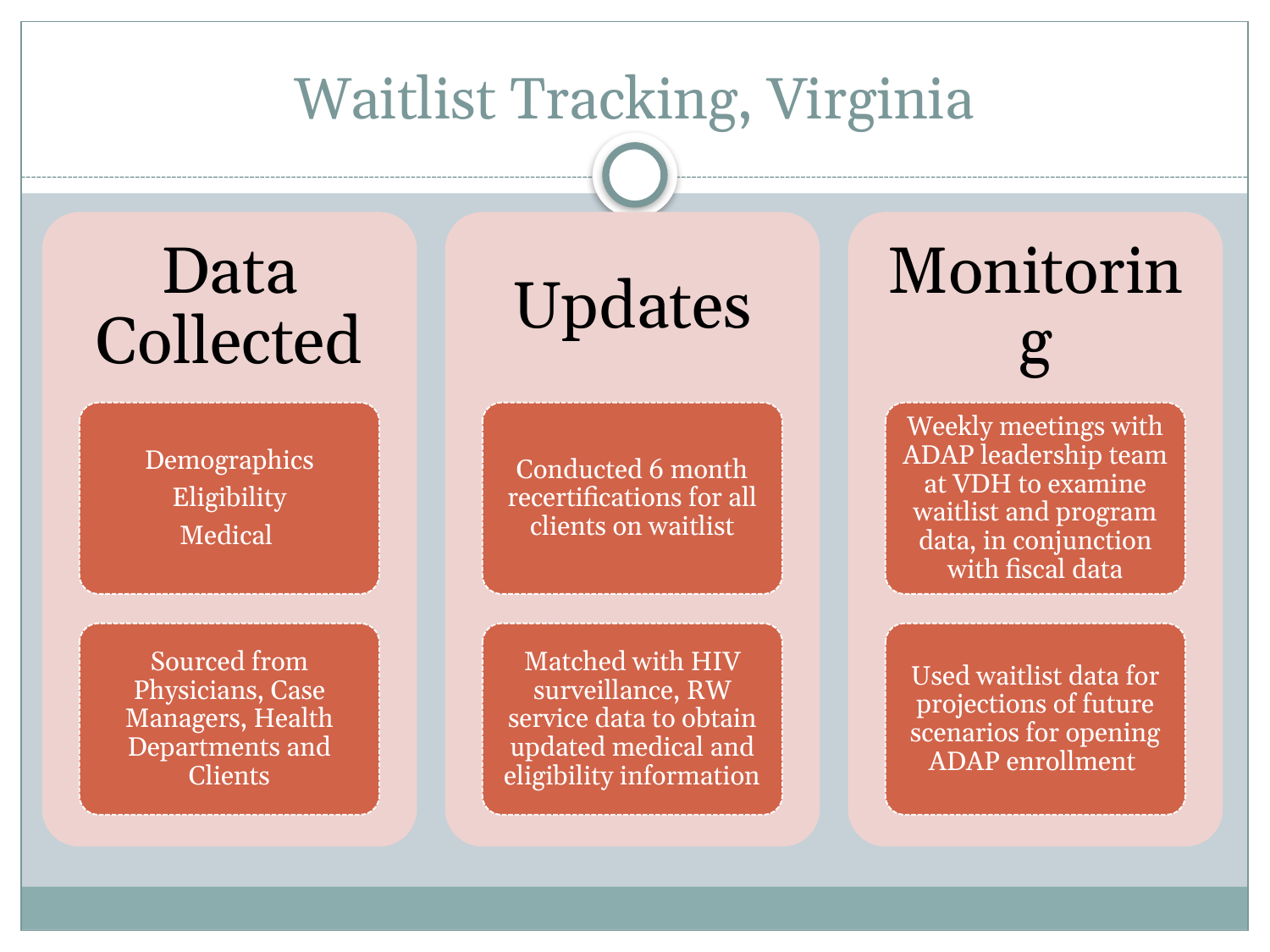

# Waitlist Tracking, Virginia
Data Collected
Demographics
Eligibility
Medical
Sourced from Physicians, Case Managers, Health Departments and Clients
Updates
Conducted 6 month recertifications for all clients on waitlist
Matched with HIV surveillance, RW service data to obtain updated medical and eligibility information
Monitoring
Weekly meetings with ADAP leadership team at VDH to examine waitlist and program data, in conjunction with fiscal data
Used waitlist data for projections of future scenarios for opening ADAP enrollment